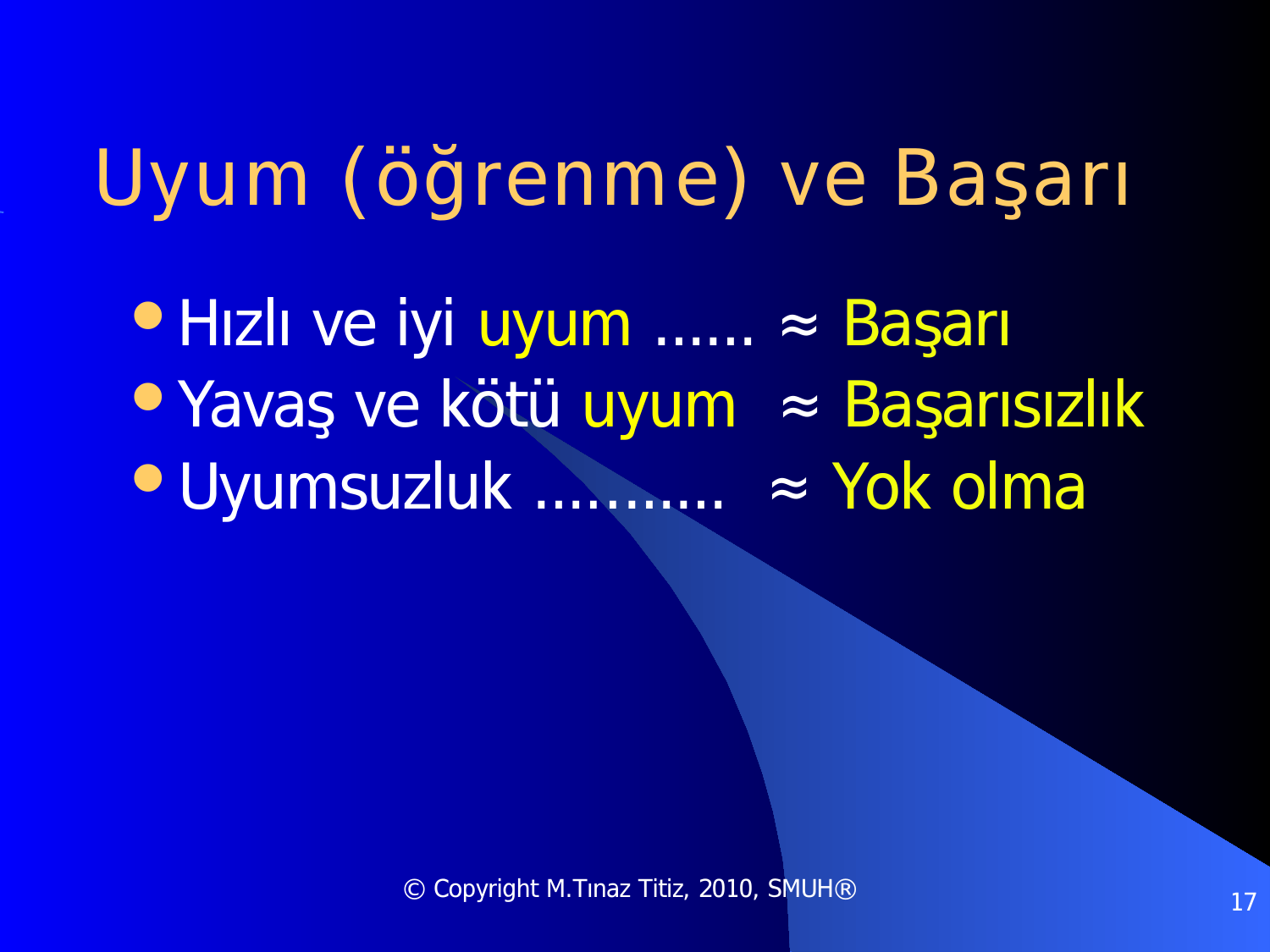

# Uyum (öğrenme) ve Başarı
Hızlı ve iyi uyum …… ≈ Başarı
Yavaş ve kötü uyum  ≈ Başarısızlık
Uyumsuzluk …..……  ≈ Yok olma
© Copyright M.Tınaz Titiz, 2010, SMUH®
17